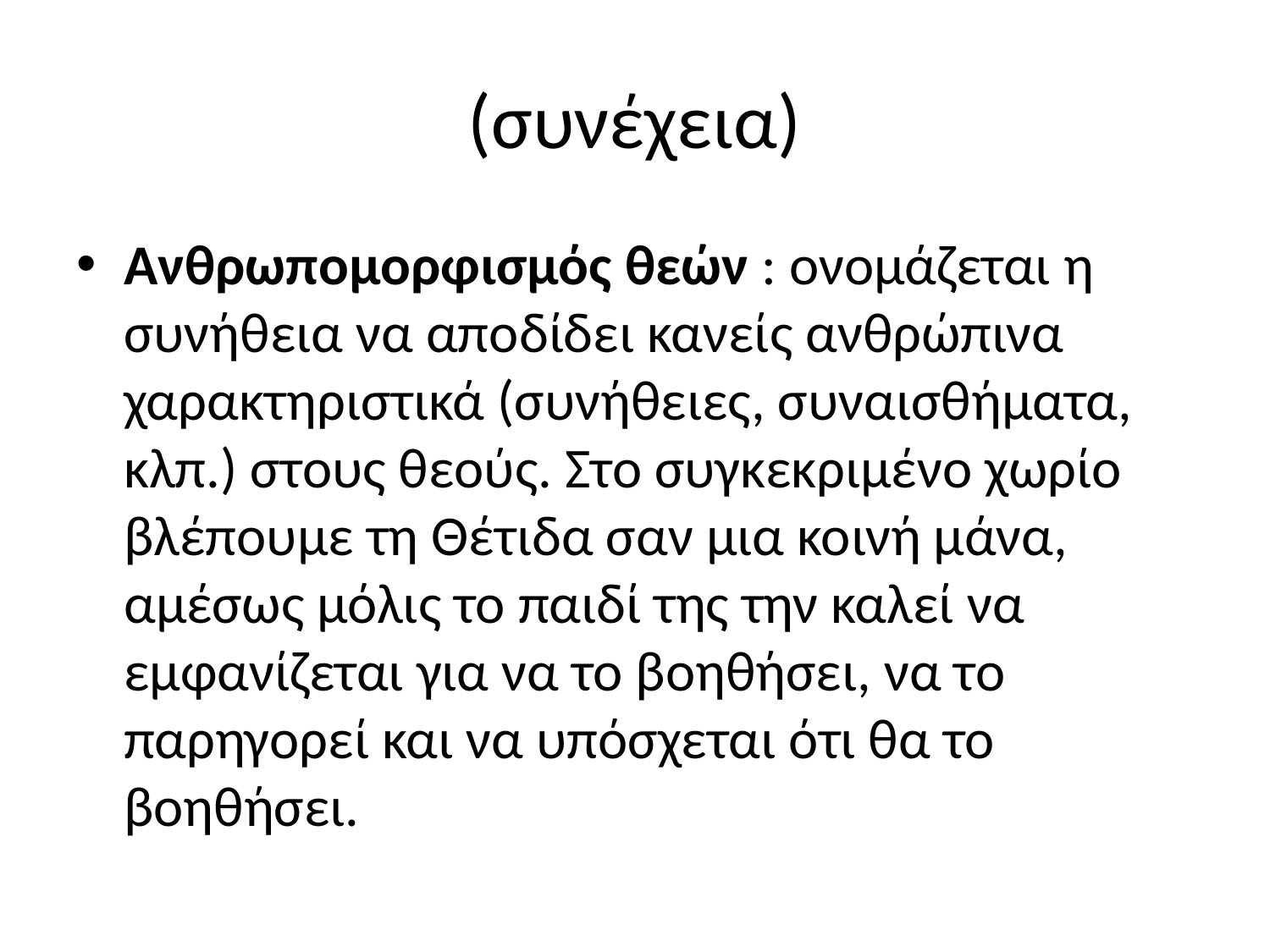

# (συνέχεια)
Ανθρωπομορφισμός θεών : ονομάζεται η συνήθεια να αποδίδει κανείς ανθρώπινα χαρακτηριστικά (συνήθειες, συναισθήματα, κλπ.) στους θεούς. Στο συγκεκριμένο χωρίο βλέπουμε τη Θέτιδα σαν μια κοινή μάνα, αμέσως μόλις το παιδί της την καλεί να εμφανίζεται για να το βοηθήσει, να το παρηγορεί και να υπόσχεται ότι θα το βοηθήσει.